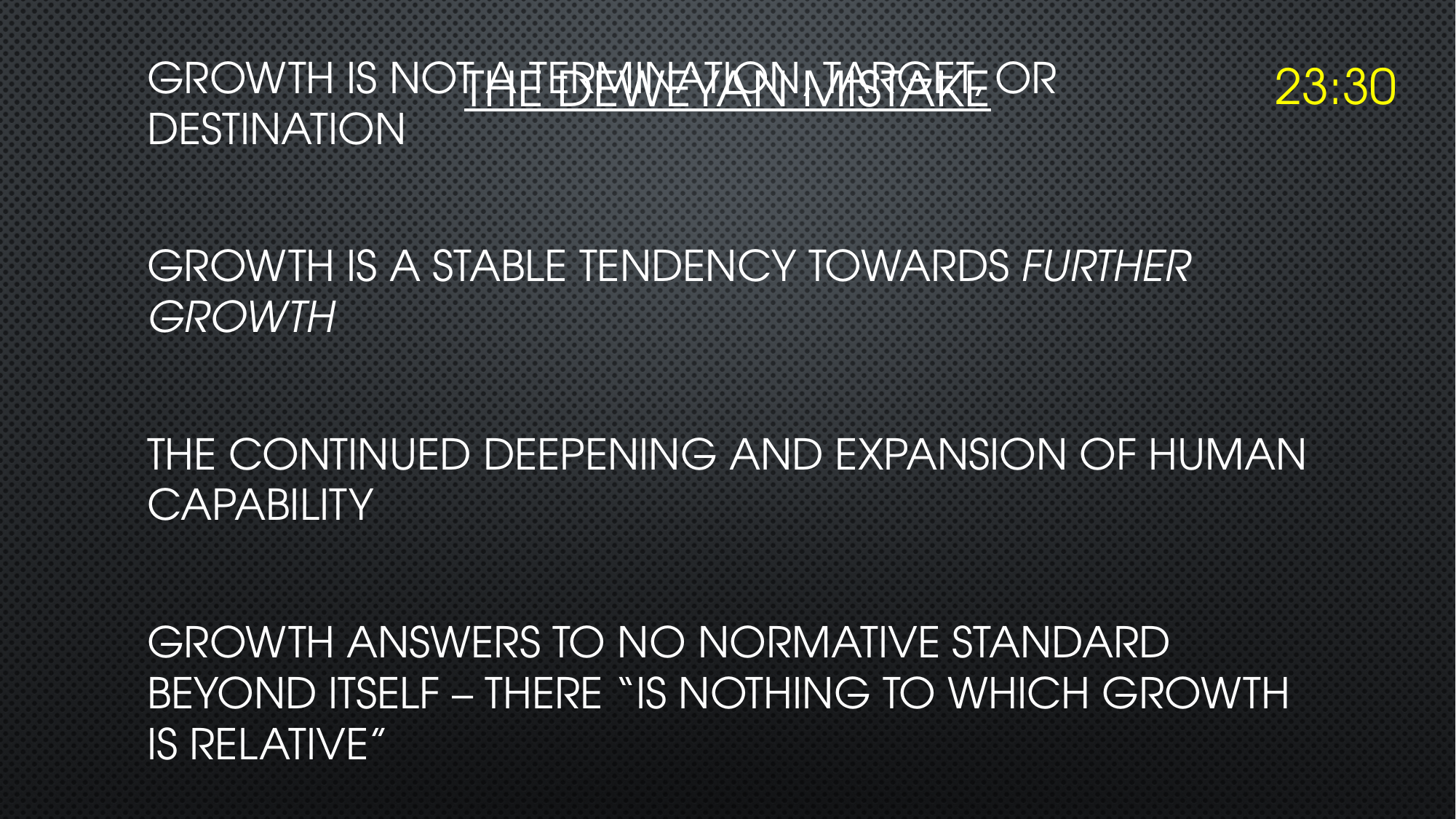

# THE DEWEYAN MISTAKE
23:30
Growth is not a termination, target, or destination

Growth is a stable tendency towards further growth

the continued deepening and expansion of human capability

growth answers to no normative standard beyond itself – there “is nothing to which growth is relative”